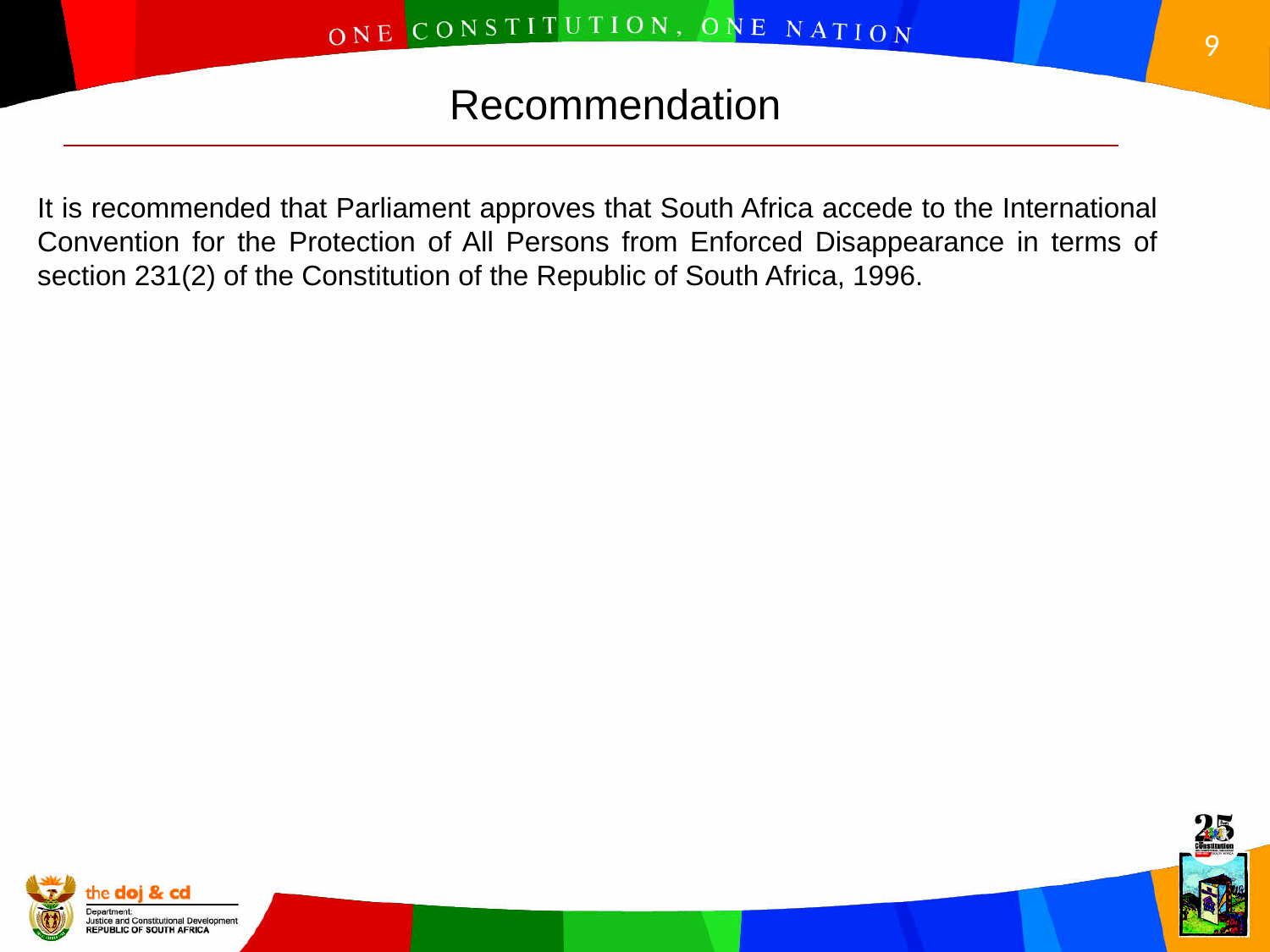

Recommendation

It is recommended that Parliament approves that South Africa accede to the International Convention for the Protection of All Persons from Enforced Disappearance in terms of section 231(2) of the Constitution of the Republic of South Africa, 1996.